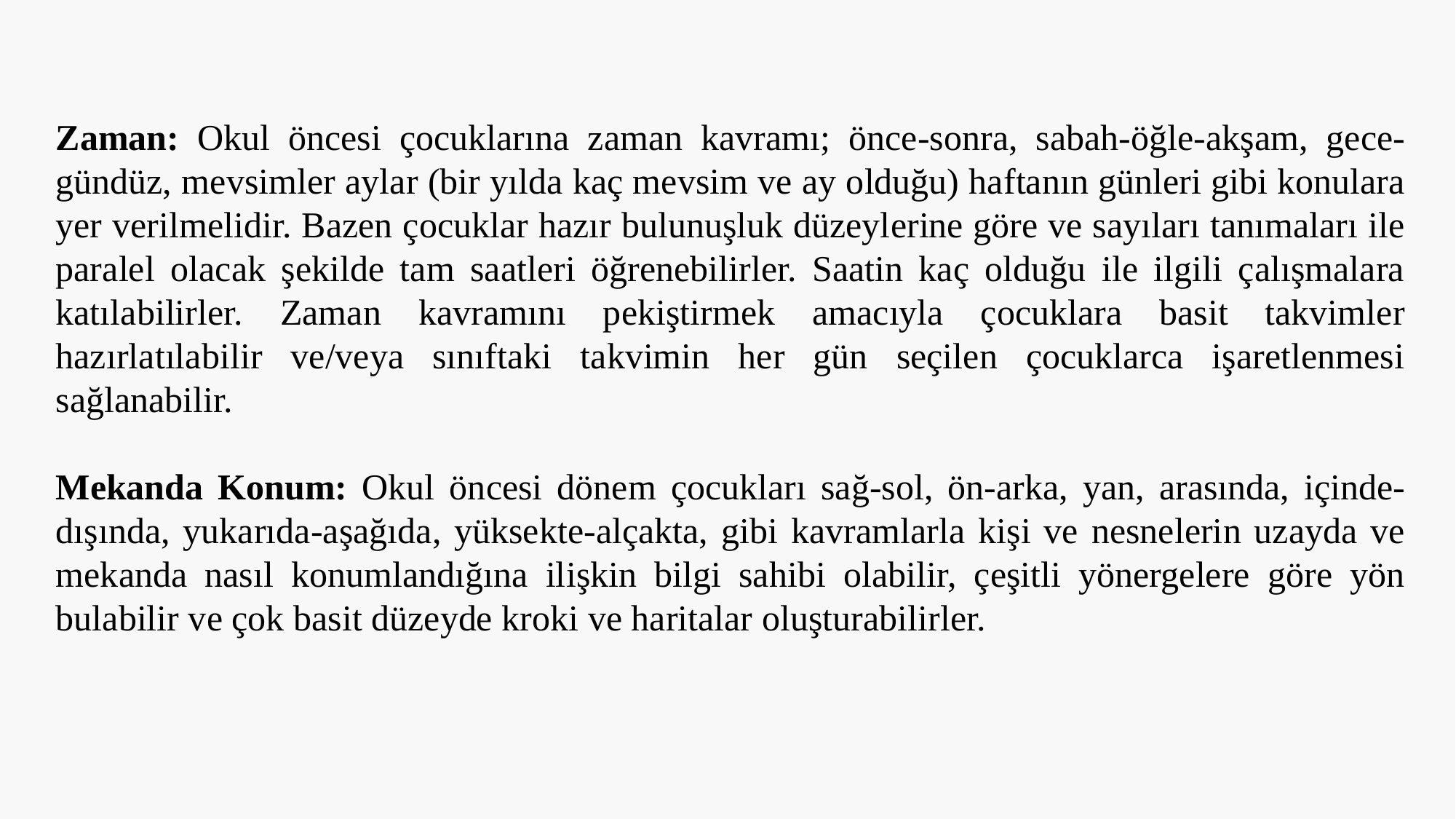

Zaman: Okul öncesi çocuklarına zaman kavramı; önce-sonra, sabah-öğle-akşam, gece-gündüz, mevsimler aylar (bir yılda kaç mevsim ve ay olduğu) haftanın günleri gibi konulara yer verilmelidir. Bazen çocuklar hazır bulunuşluk düzeylerine göre ve sayıları tanımaları ile paralel olacak şekilde tam saatleri öğrenebilirler. Saatin kaç olduğu ile ilgili çalışmalara katılabilirler. Zaman kavramını pekiştirmek amacıyla çocuklara basit takvimler hazırlatılabilir ve/veya sınıftaki takvimin her gün seçilen çocuklarca işaretlenmesi sağlanabilir.

Mekanda Konum: Okul öncesi dönem çocukları sağ-sol, ön-arka, yan, arasında, içinde-dışında, yukarıda-aşağıda, yüksekte-alçakta, gibi kavramlarla kişi ve nesnelerin uzayda ve mekanda nasıl konumlandığına ilişkin bilgi sahibi olabilir, çeşitli yönergelere göre yön bulabilir ve çok basit düzeyde kroki ve haritalar oluşturabilirler.